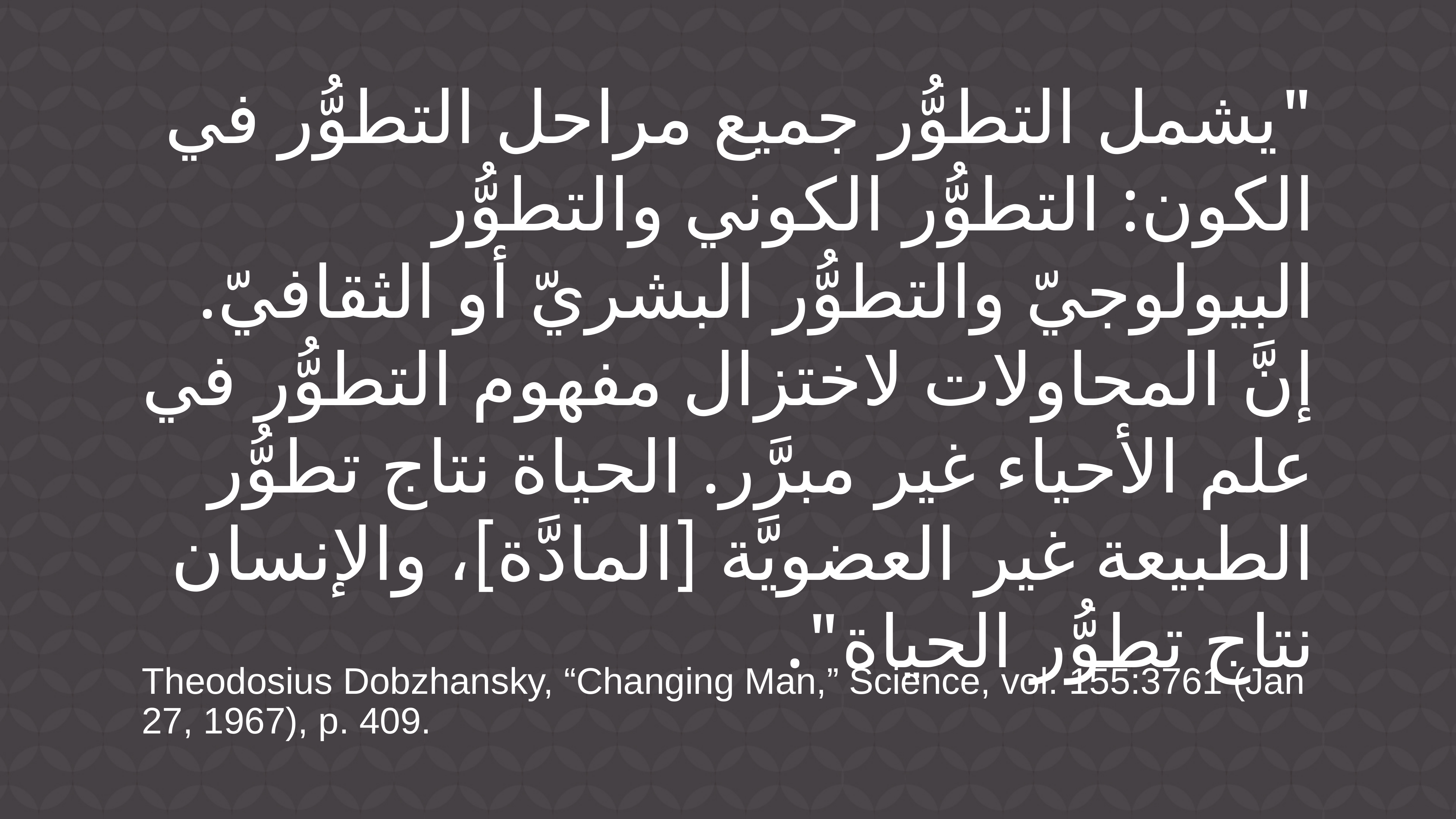

# "يشمل التطوُّر جميع مراحل التطوُّر في الكون: التطوُّر الكوني والتطوُّر البيولوجيّ والتطوُّر البشريّ أو الثقافيّ. إنَّ المحاولات لاختزال مفهوم التطوُّر في علم الأحياء غير مبرَّر. الحياة نتاج تطوُّر الطبيعة غير العضويَّة [المادَّة]، والإنسان نتاج تطوُّر الحياة".
Theodosius Dobzhansky, “Changing Man,” Science, vol. 155:3761 (Jan 27, 1967), p. 409.